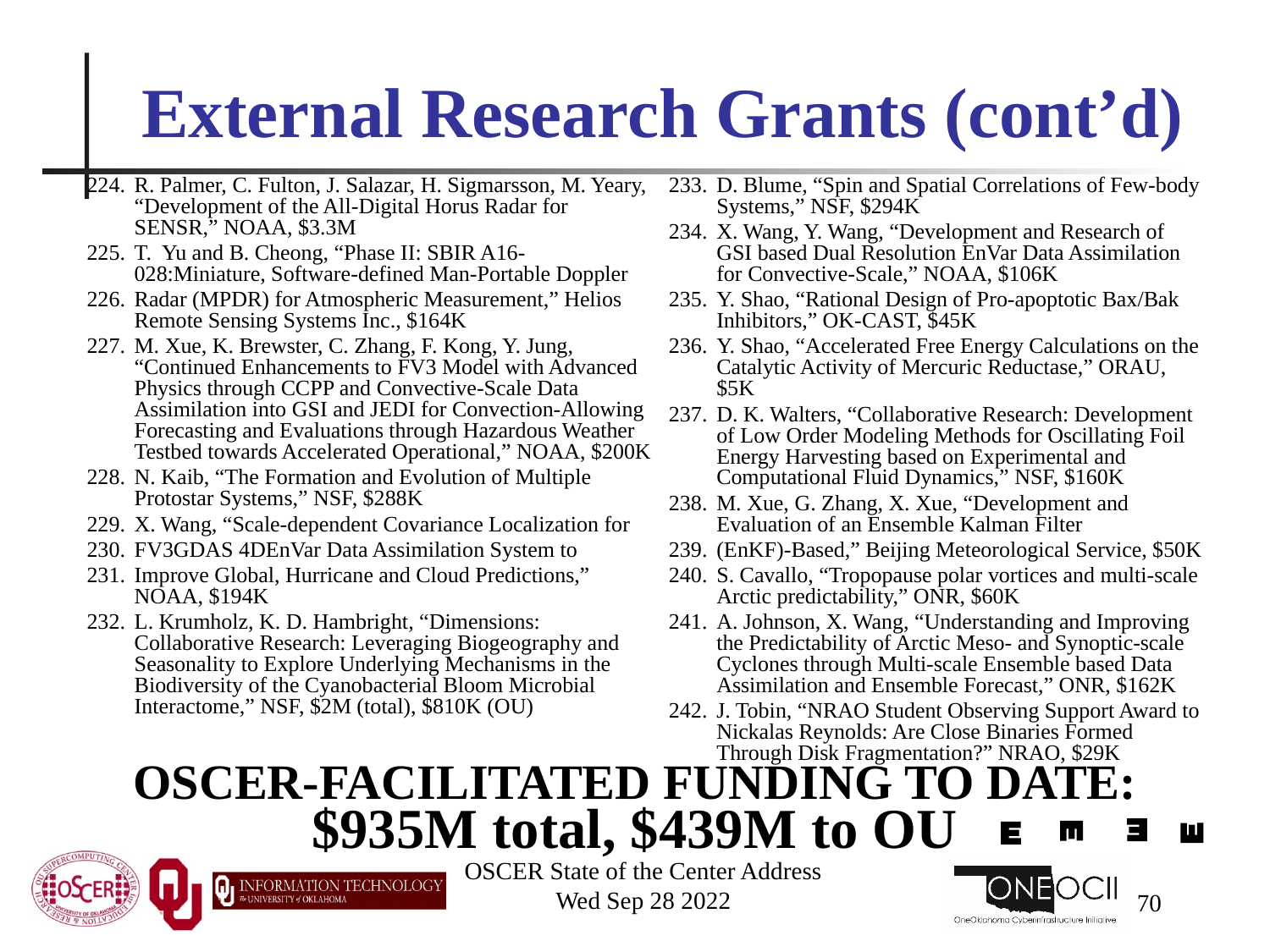

# External Research Grants (cont’d)
R. Palmer, C. Fulton, J. Salazar, H. Sigmarsson, M. Yeary, “Development of the All-Digital Horus Radar for SENSR,” NOAA, $3.3M
T.  Yu and B. Cheong, “Phase II: SBIR A16-028:Miniature, Software-defined Man-Portable Doppler
Radar (MPDR) for Atmospheric Measurement,” Helios Remote Sensing Systems Inc., $164K
M. Xue, K. Brewster, C. Zhang, F. Kong, Y. Jung, “Continued Enhancements to FV3 Model with Advanced Physics through CCPP and Convective-Scale Data Assimilation into GSI and JEDI for Convection-Allowing Forecasting and Evaluations through Hazardous Weather Testbed towards Accelerated Operational,” NOAA, $200K
N. Kaib, “The Formation and Evolution of Multiple Protostar Systems,” NSF, $288K
X. Wang, “Scale-dependent Covariance Localization for
FV3GDAS 4DEnVar Data Assimilation System to
Improve Global, Hurricane and Cloud Predictions,” NOAA, $194K
L. Krumholz, K. D. Hambright, “Dimensions: Collaborative Research: Leveraging Biogeography and Seasonality to Explore Underlying Mechanisms in the Biodiversity of the Cyanobacterial Bloom Microbial Interactome,” NSF, $2M (total), $810K (OU)

D. Blume, “Spin and Spatial Correlations of Few-body Systems,” NSF, $294K
X. Wang, Y. Wang, “Development and Research of GSI based Dual Resolution EnVar Data Assimilation for Convective-Scale,” NOAA, $106K
Y. Shao, “Rational Design of Pro-apoptotic Bax/Bak Inhibitors,” OK-CAST, $45K
Y. Shao, “Accelerated Free Energy Calculations on the Catalytic Activity of Mercuric Reductase,” ORAU, $5K
D. K. Walters, “Collaborative Research: Development of Low Order Modeling Methods for Oscillating Foil Energy Harvesting based on Experimental and Computational Fluid Dynamics,” NSF, $160K
M. Xue, G. Zhang, X. Xue, “Development and Evaluation of an Ensemble Kalman Filter
(EnKF)-Based,” Beijing Meteorological Service, $50K
S. Cavallo, “Tropopause polar vortices and multi-scale Arctic predictability,” ONR, $60K
A. Johnson, X. Wang, “Understanding and Improving the Predictability of Arctic Meso- and Synoptic-scale Cyclones through Multi-scale Ensemble based Data Assimilation and Ensemble Forecast,” ONR, $162K
J. Tobin, “NRAO Student Observing Support Award to Nickalas Reynolds: Are Close Binaries Formed Through Disk Fragmentation?” NRAO, $29K

OSCER-FACILITATED FUNDING TO DATE:
$935M total, $439M to OU
E
E
E
E
OSCER State of the Center Address
Wed Sep 28 2022
70